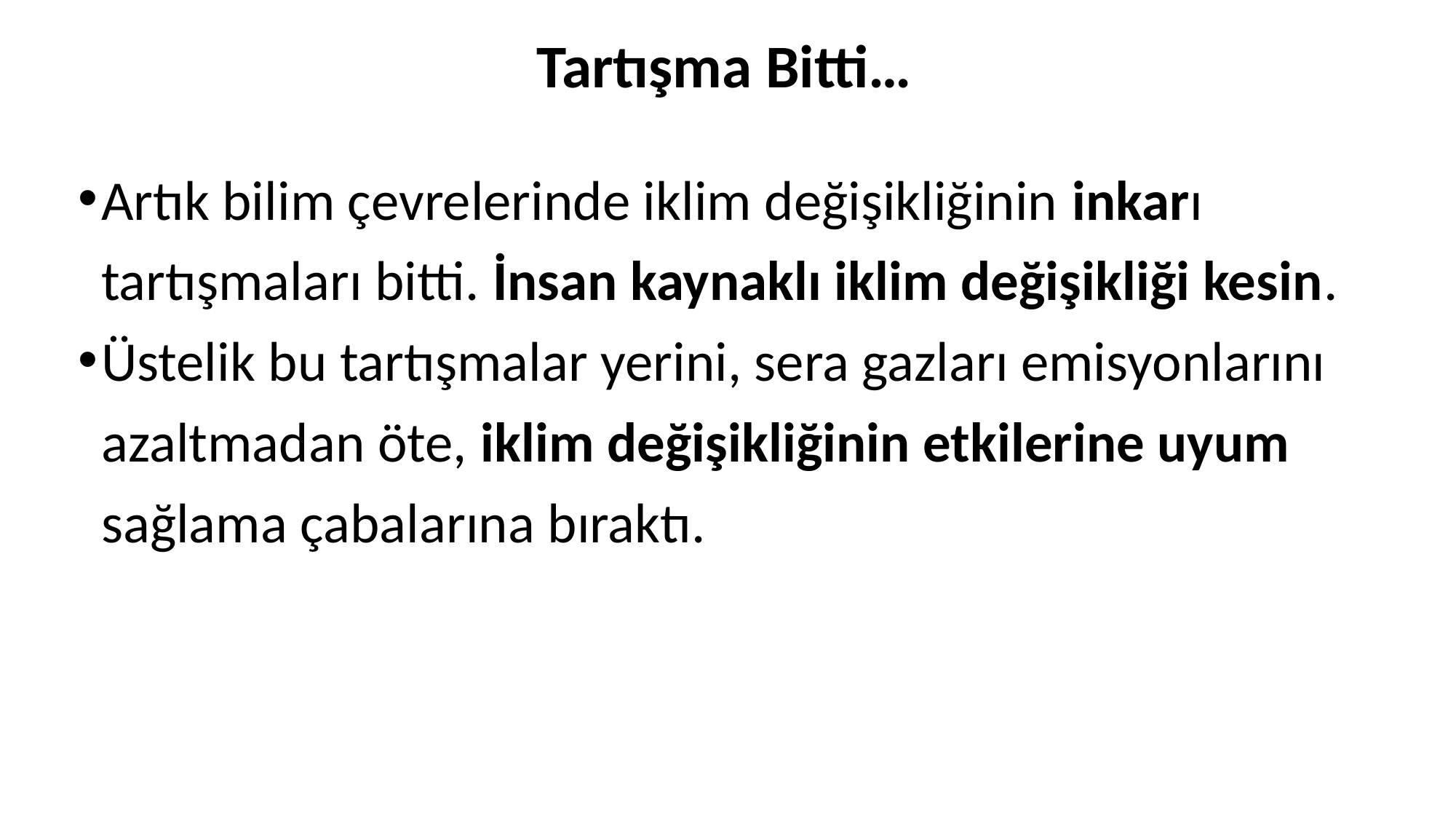

# Tartışma Bitti…
Artık bilim çevrelerinde iklim değişikliğinin inkarı tartışmaları bitti. İnsan kaynaklı iklim değişikliği kesin.
Üstelik bu tartışmalar yerini, sera gazları emisyonlarını azaltmadan öte, iklim değişikliğinin etkilerine uyum sağlama çabalarına bıraktı.